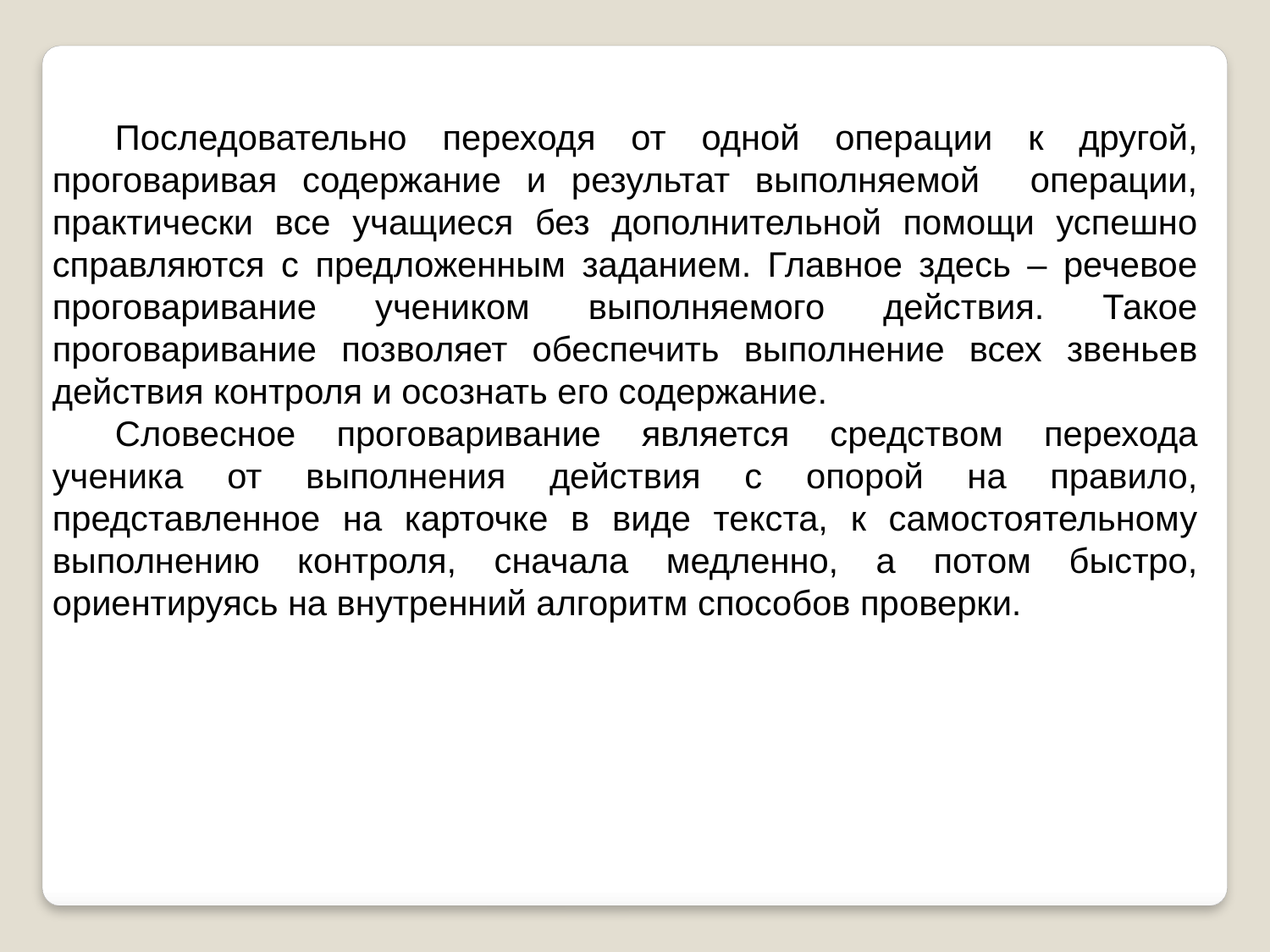

Последовательно переходя от одной операции к другой, проговаривая содержание и результат выполняемой  операции, практически все учащиеся без дополнительной помощи успешно справляются с предложенным заданием. Главное здесь – речевое проговаривание учеником выполняемого действия. Такое проговаривание позволяет обеспечить выполнение всех звеньев действия контроля и осознать его содержание.
Словесное проговаривание является средством перехода ученика от выполнения действия с опорой на правило, представленное на карточке в виде текста, к самостоятельному выполнению контроля, сначала медленно, а потом быстро, ориентируясь на внутренний алгоритм способов проверки.